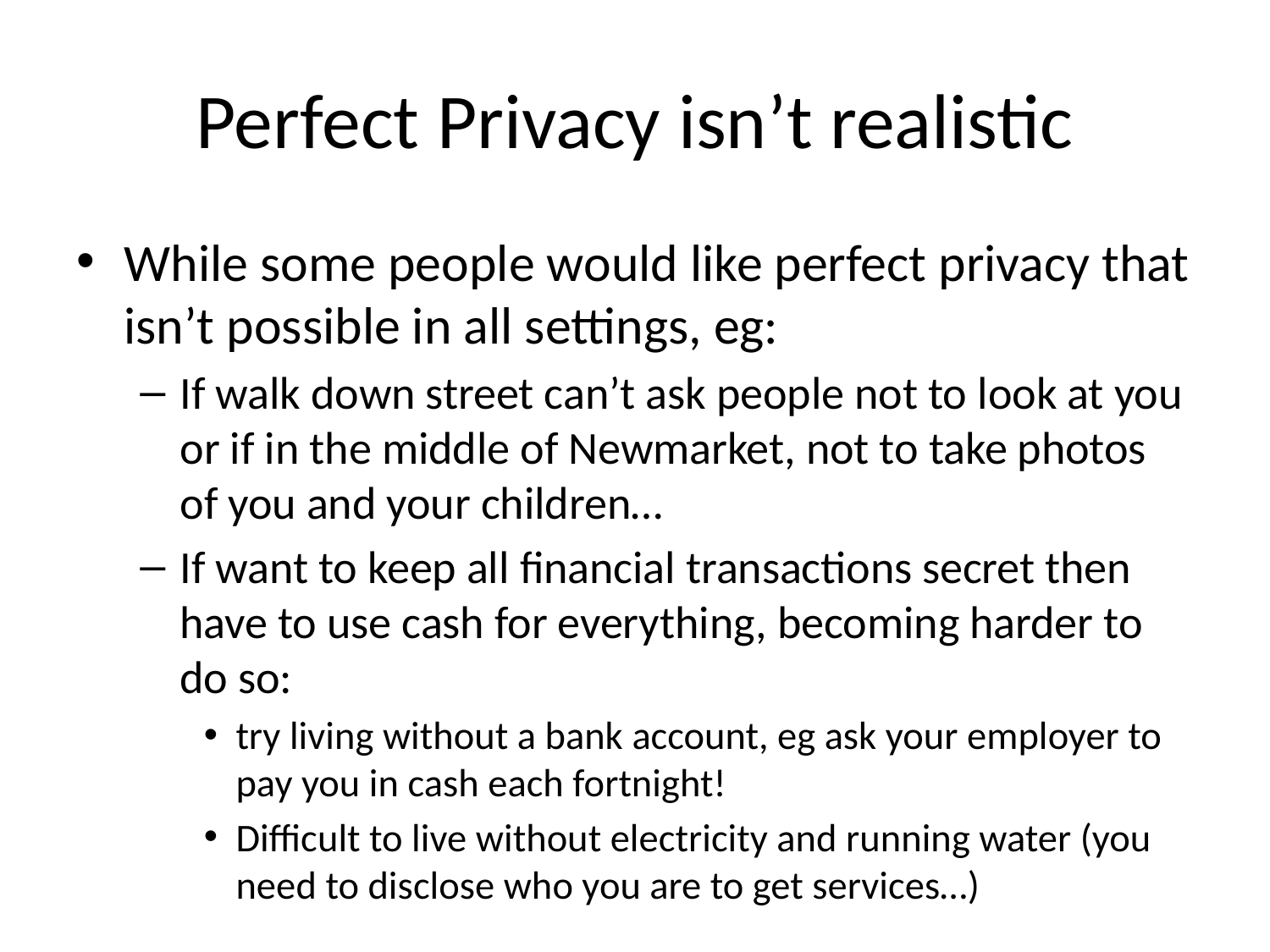

# Perfect Privacy isn’t realistic
While some people would like perfect privacy that isn’t possible in all settings, eg:
If walk down street can’t ask people not to look at you or if in the middle of Newmarket, not to take photos of you and your children…
If want to keep all financial transactions secret then have to use cash for everything, becoming harder to do so:
try living without a bank account, eg ask your employer to pay you in cash each fortnight!
Difficult to live without electricity and running water (you need to disclose who you are to get services…)